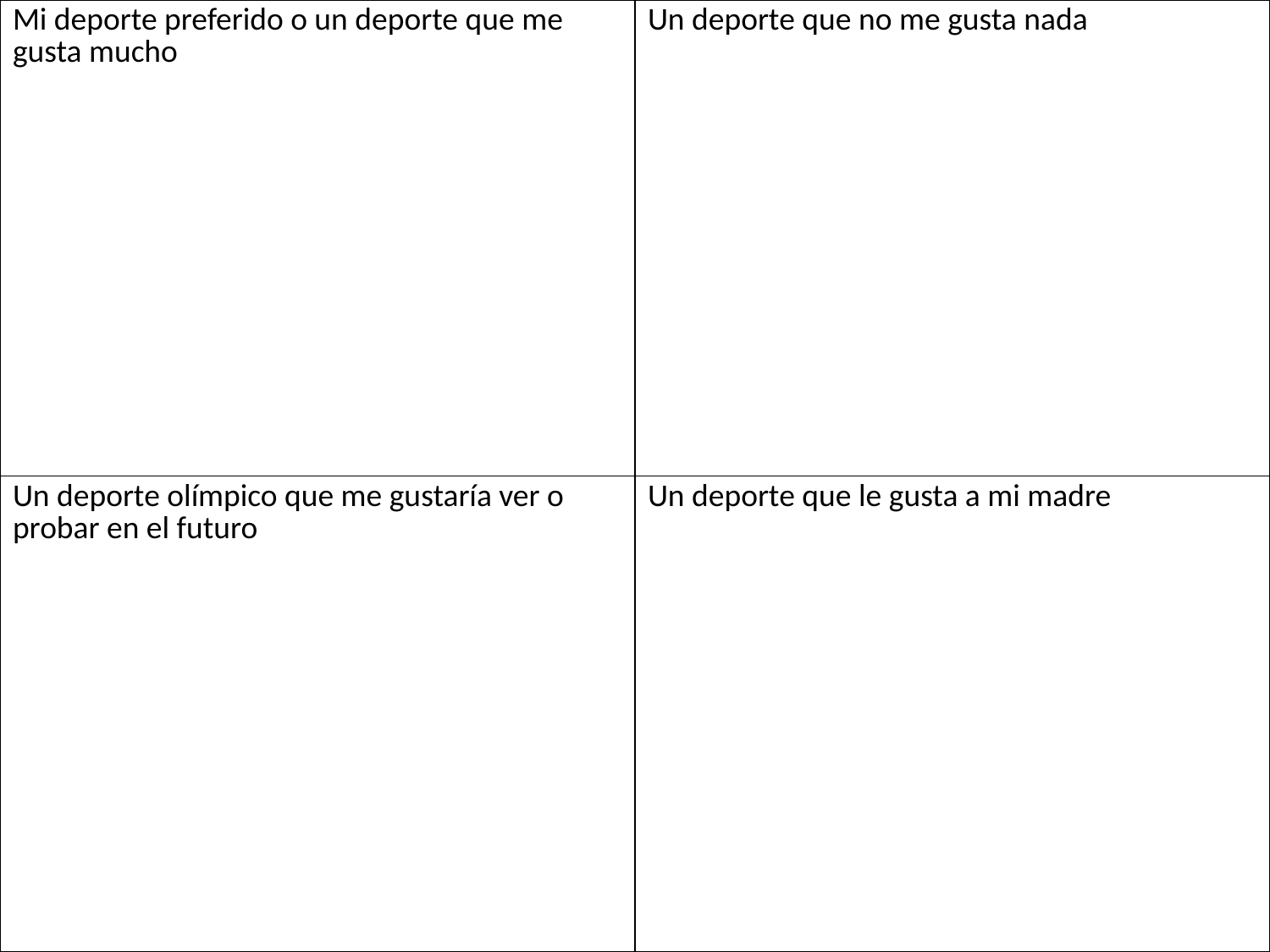

| Mi deporte preferido o un deporte que me gusta mucho | Un deporte que no me gusta nada |
| --- | --- |
| Un deporte olímpico que me gustaría ver o probar en el futuro | Un deporte que le gusta a mi madre |